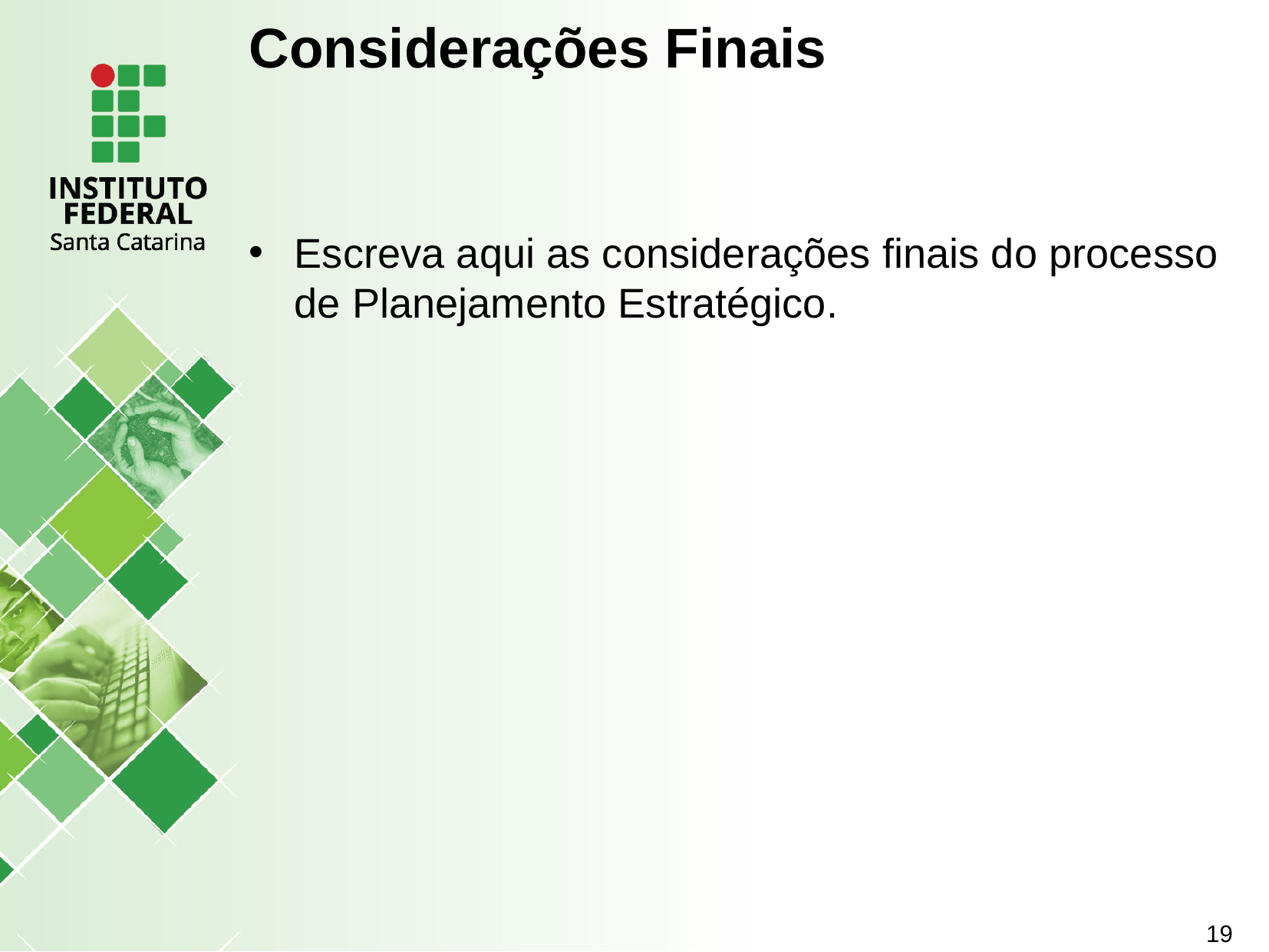

Considerações Finais

Escreva aqui as considerações finais do processo de Planejamento Estratégico.
19